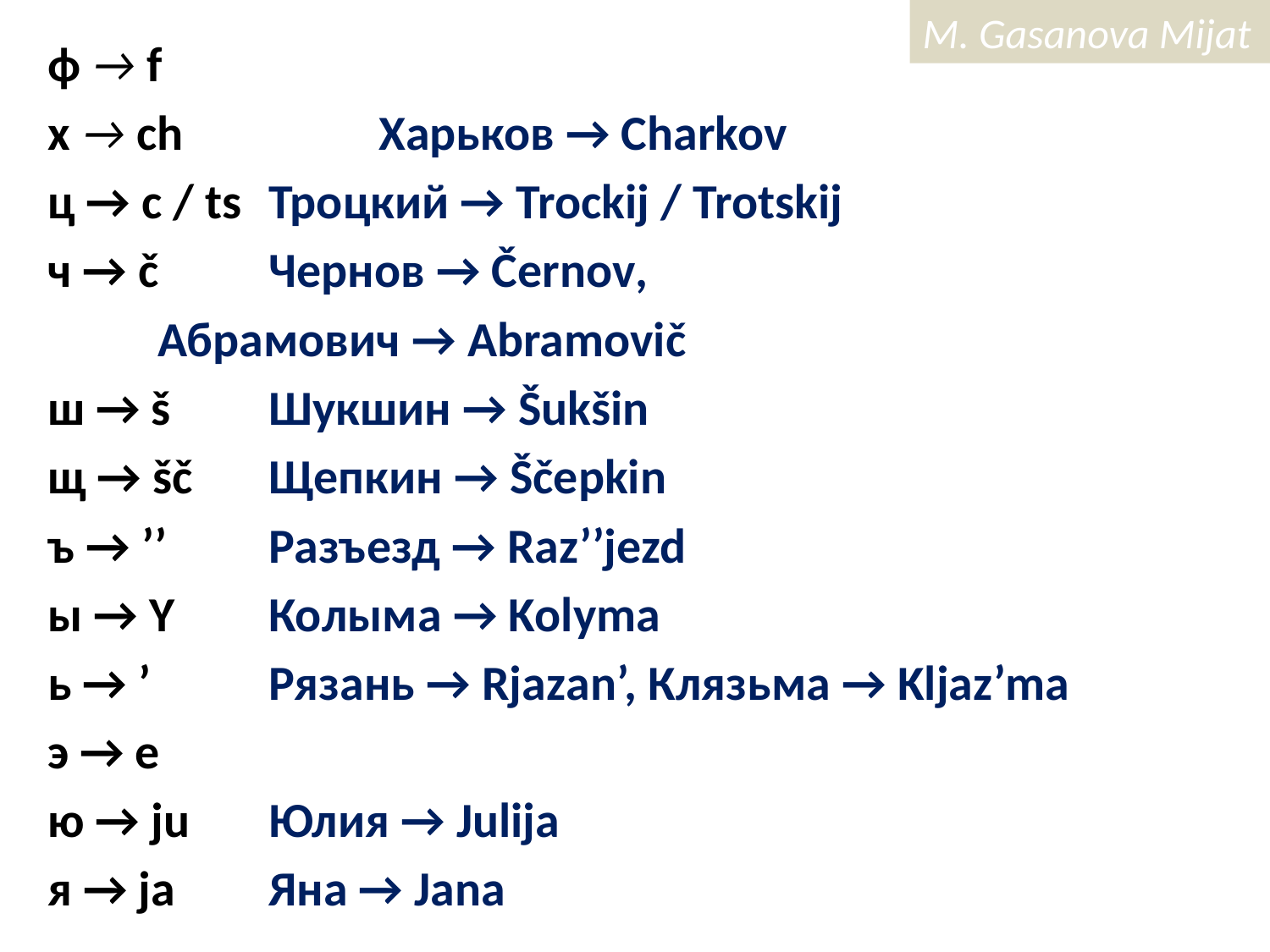

ф → f
х → ch 	   	Харьков → Charkov
ц → c / ts		Троцкий → Trockij / Trotskij
ч → č   	Чернов → Černov,
			Абрамович → Abramovič
ш → š   	Шукшин → Šukšin
щ → šč	Щепкин → Ščepkin
ъ → ’’   	Разъезд → Raz’’jezd
ы → Y	Колыма → Kolyma
ь → ’   	Рязань → Rjazan’, Клязьма → Kljaz’ma
э → e
ю → ju   	Юлия → Julija
я → ja	Яна → Jana